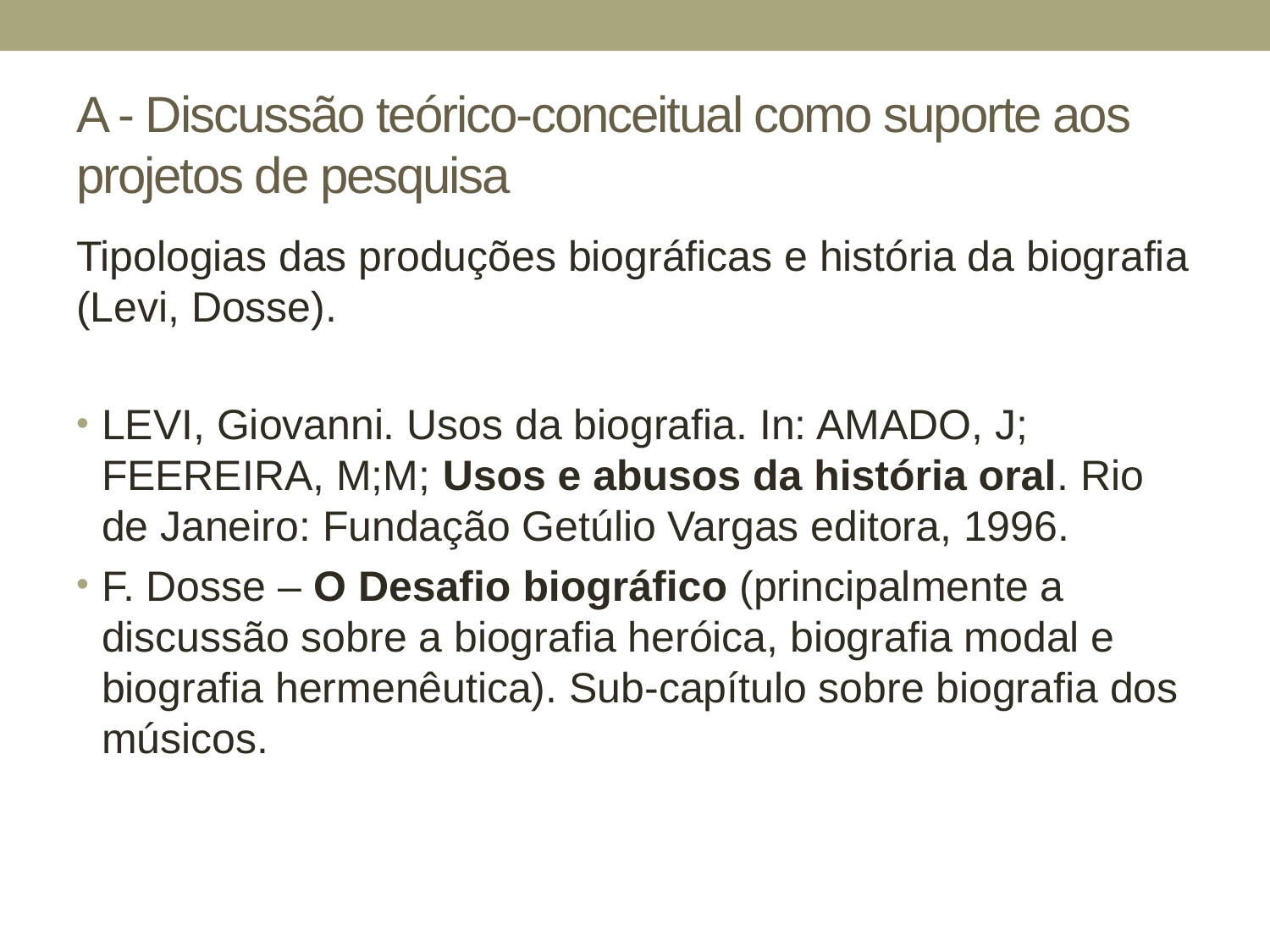

# A - Discussão teórico-conceitual como suporte aos projetos de pesquisa
Tipologias das produções biográficas e história da biografia (Levi, Dosse).

LEVI, Giovanni. Usos da biografia. In: AMADO, J; FEEREIRA, M;M; Usos e abusos da história oral. Rio de Janeiro: Fundação Getúlio Vargas editora, 1996.
F. Dosse – O Desafio biográfico (principalmente a discussão sobre a biografia heróica, biografia modal e biografia hermenêutica). Sub-capítulo sobre biografia dos músicos.